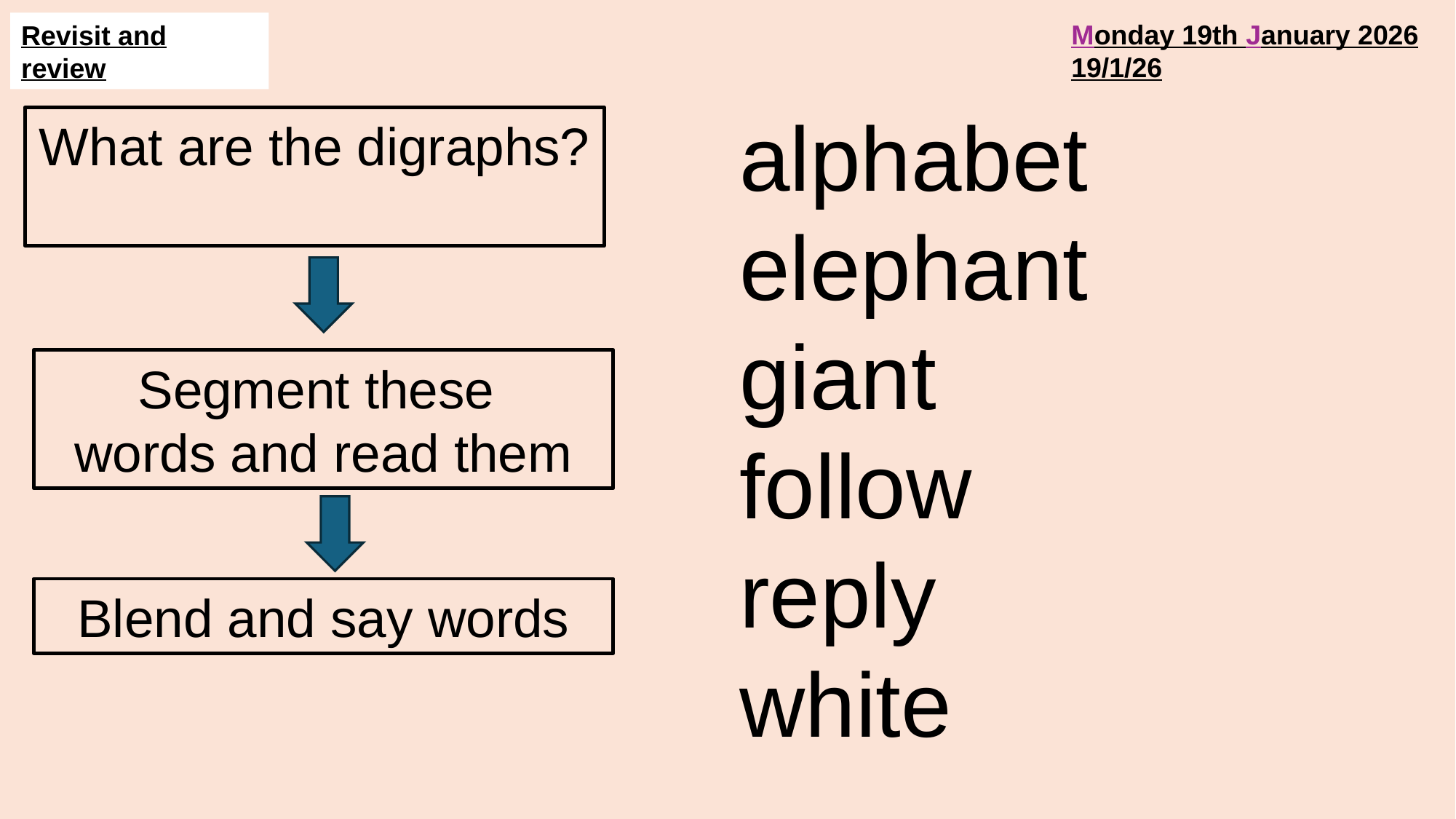

Monday 19th January 2026
19/1/26
Revisit and review
alphabet
elephant
giant
follow
reply
white

What are the digraphs?

Segment these
words and read them

Blend and say words